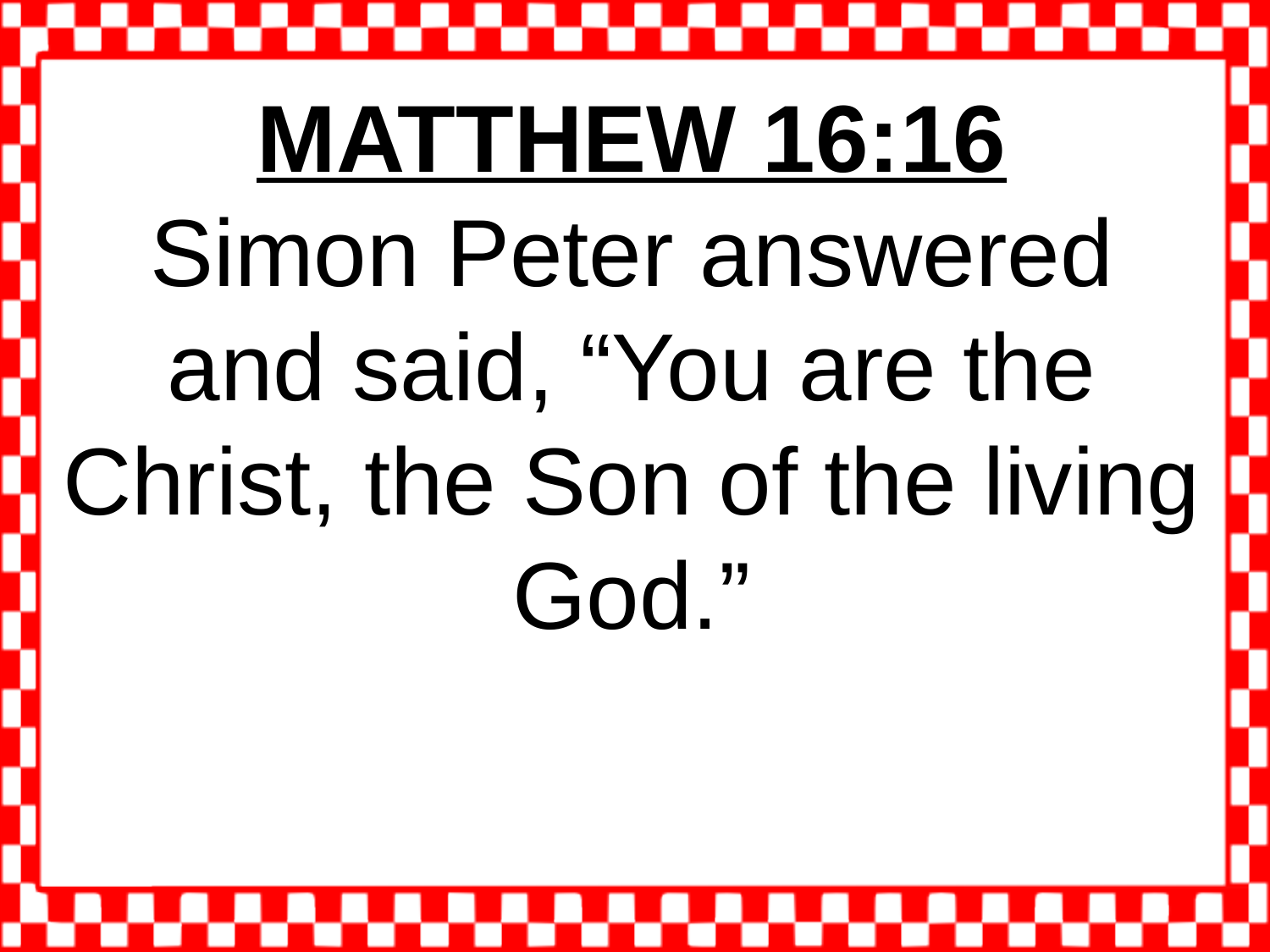

MATTHEW 16:16
Simon Peter answered and said, “You are the Christ, the Son of the living God.”